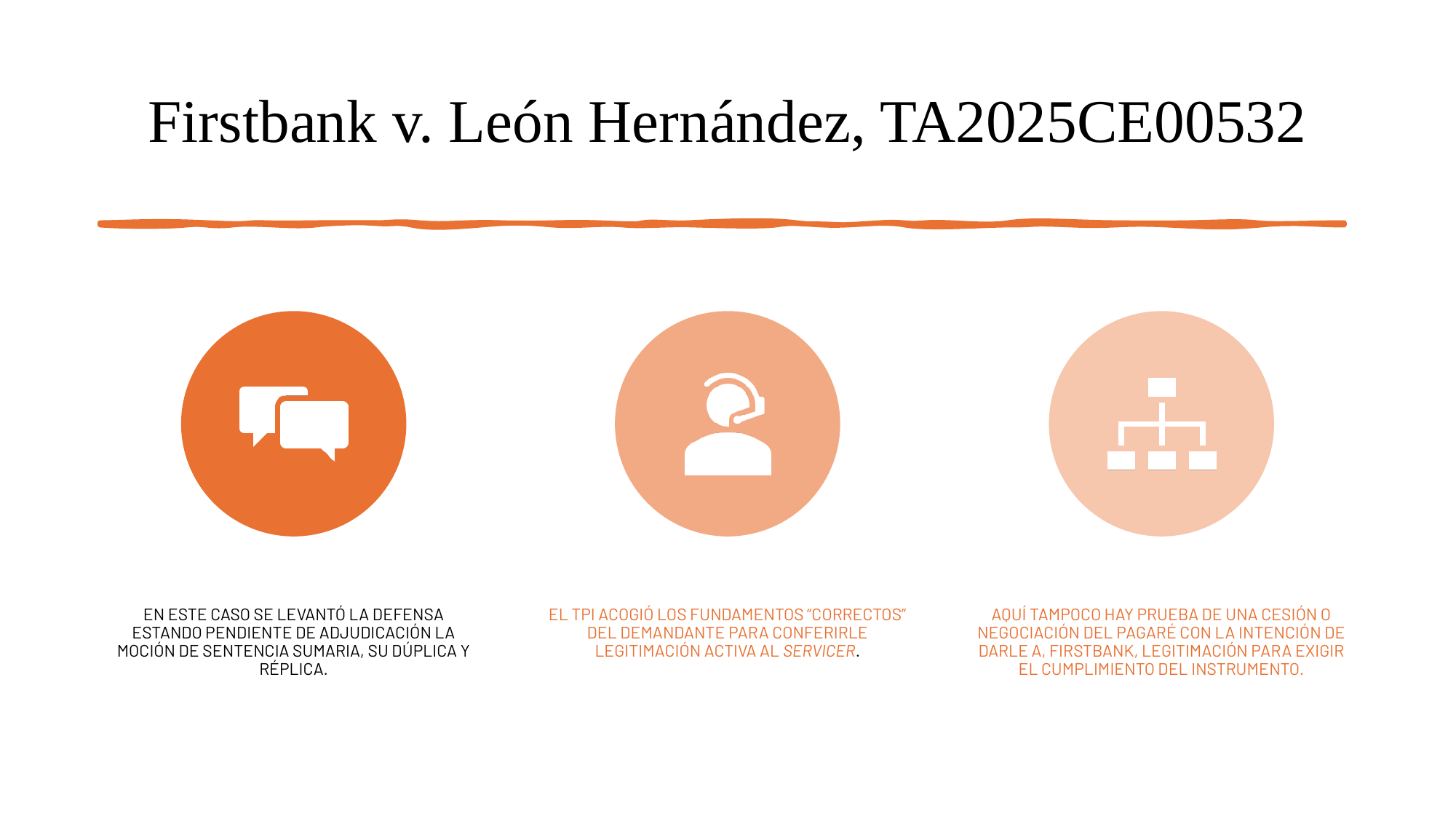

# Firstbank v. León Hernández, TA2025CE00532

En este caso se levantó la defensa estando pendiente de adjudicación la moción de sentencia sumaria, su dúplica y réplica.
El TPI acogió los fundamentos “correctos” del demandante para conferirle legitimación activa al servicer.
Aquí tampoco hay prueba de una cesión o negociación del pagaré con la intención de darle a, Firstbank, legitimación para exigir el cumplimiento del instrumento.